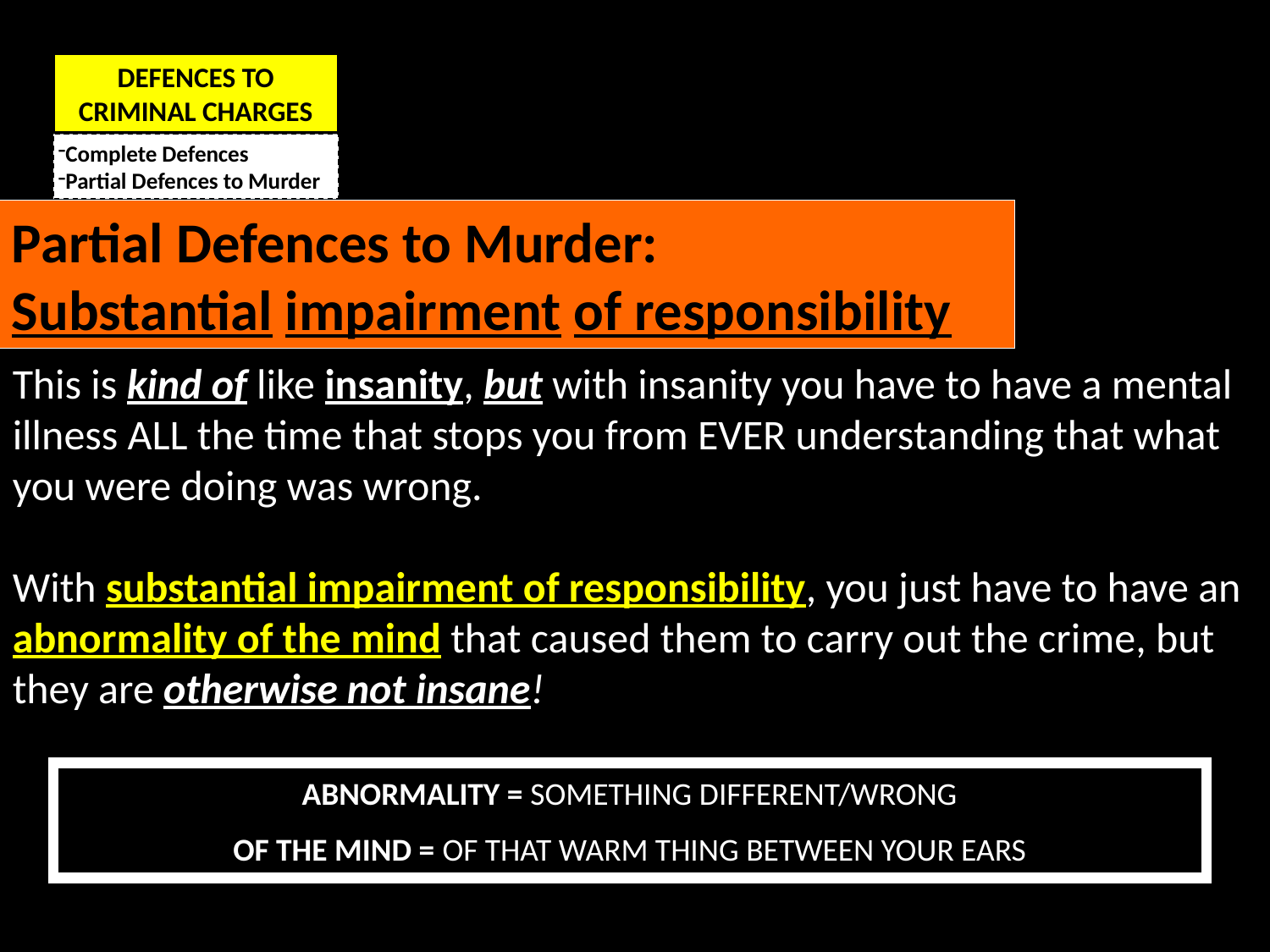

DEFENCES TO CRIMINAL CHARGES
Complete Defences
Partial Defences to Murder
Partial Defences to Murder:
Substantial impairment of responsibility
This is kind of like insanity, but with insanity you have to have a mental illness ALL the time that stops you from EVER understanding that what you were doing was wrong.

With substantial impairment of responsibility, you just have to have an abnormality of the mind that caused them to carry out the crime, but they are otherwise not insane!
ABNORMALITY = SOMETHING DIFFERENT/WRONG
OF THE MIND = OF THAT WARM THING BETWEEN YOUR EARS